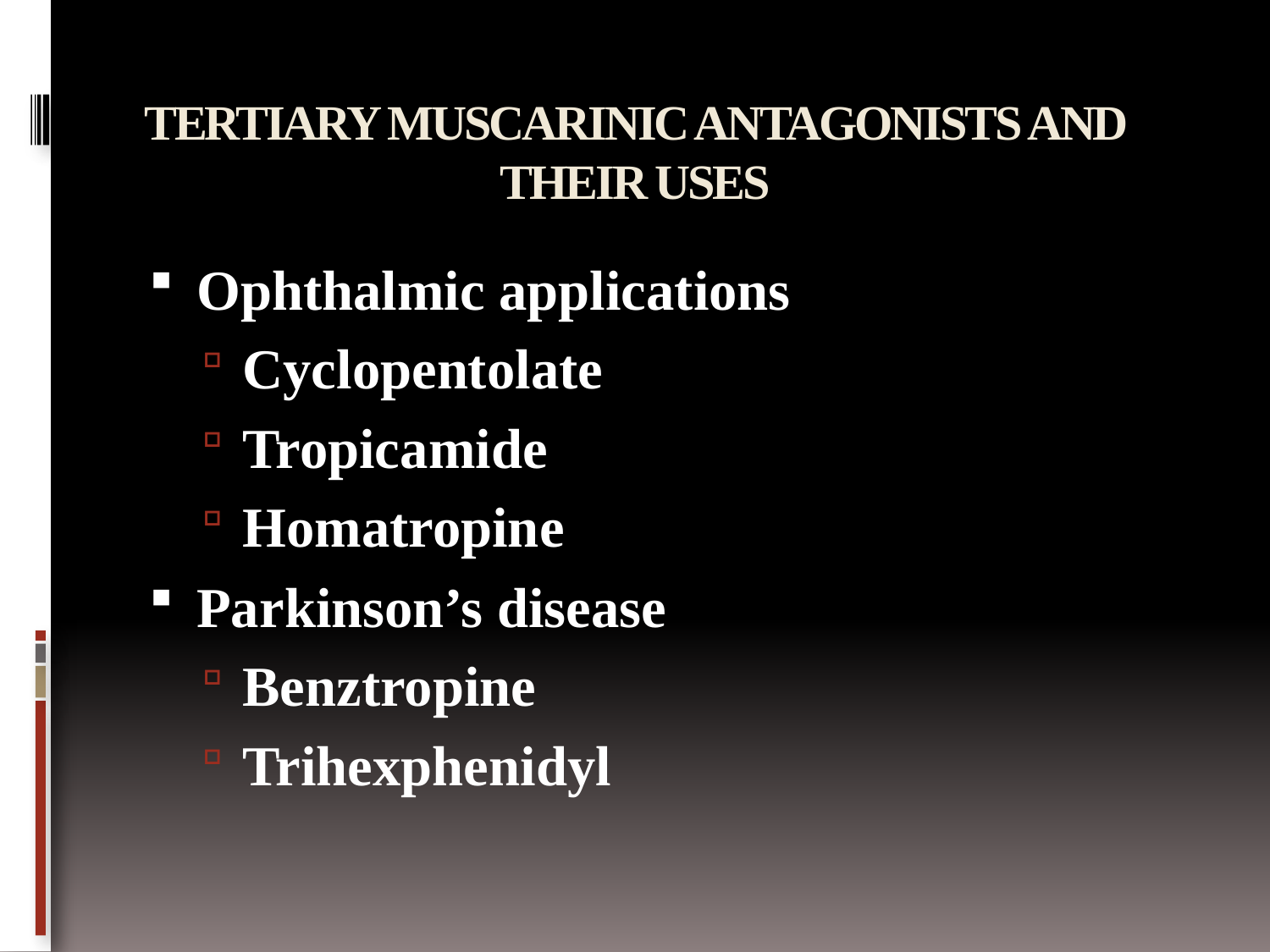

# TERTIARY MUSCARINIC ANTAGONISTS AND THEIR USES
Ophthalmic applications
Cyclopentolate
Tropicamide
Homatropine
Parkinson’s disease
Benztropine
Trihexphenidyl